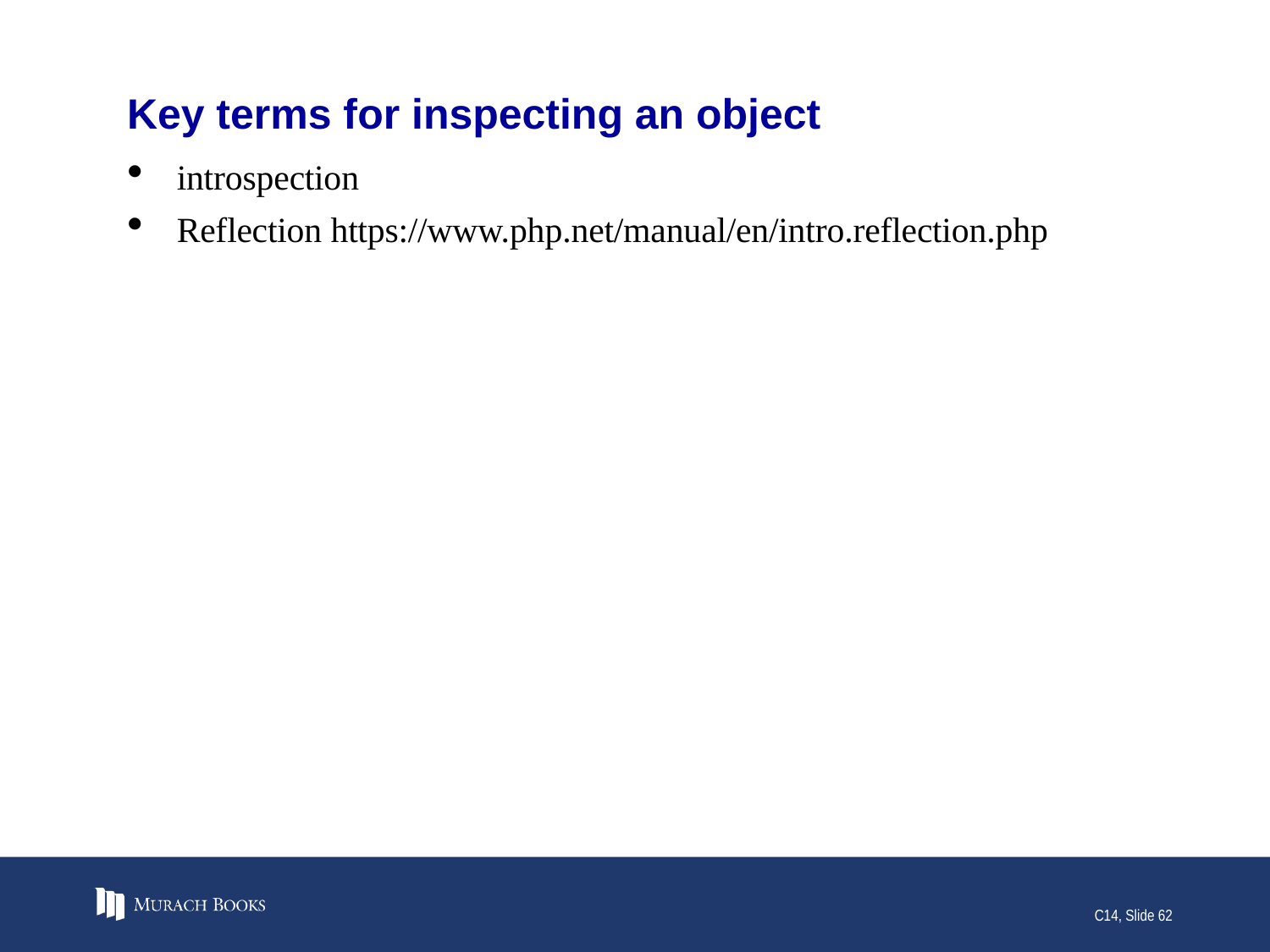

# Key terms for inspecting an object
introspection
Reflection https://www.php.net/manual/en/intro.reflection.php

C14, Slide 62